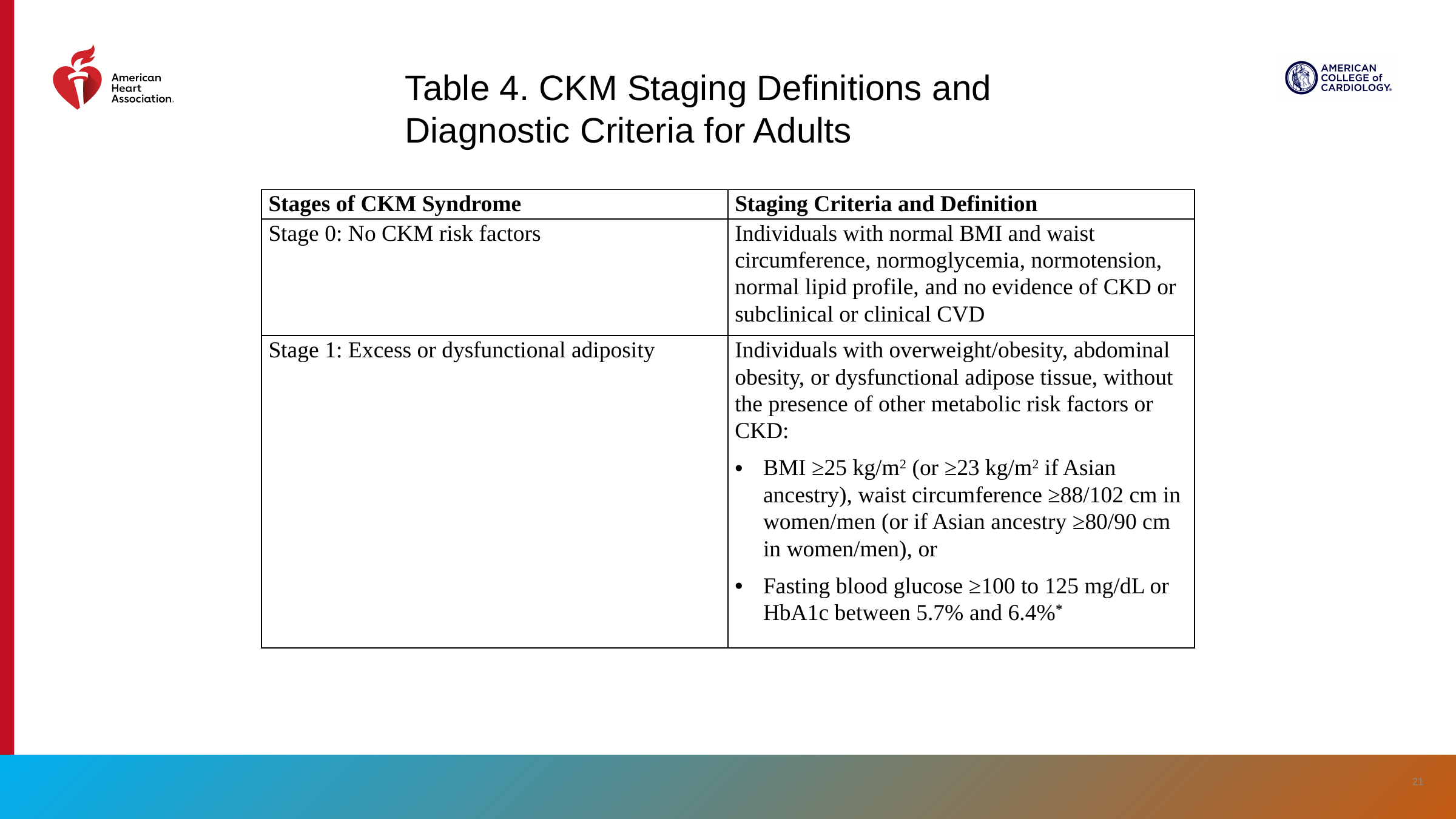

Table 4. CKM Staging Definitions and Diagnostic Criteria for Adults
| Stages of CKM Syndrome | Staging Criteria and Definition |
| --- | --- |
| Stage 0: No CKM risk factors | Individuals with normal BMI and waist circumference, normoglycemia, normotension, normal lipid profile, and no evidence of CKD or subclinical or clinical CVD |
| Stage 1: Excess or dysfunctional adiposity | Individuals with overweight/obesity, abdominal obesity, or dysfunctional adipose tissue, without the presence of other metabolic risk factors or CKD: BMI ≥25 kg/m2 (or ≥23 kg/m2 if Asian ancestry), waist circumference ≥88/102 cm in women/men (or if Asian ancestry ≥80/90 cm in women/men), or Fasting blood glucose ≥100 to 125 mg/dL or HbA1c between 5.7% and 6.4%\* |
21